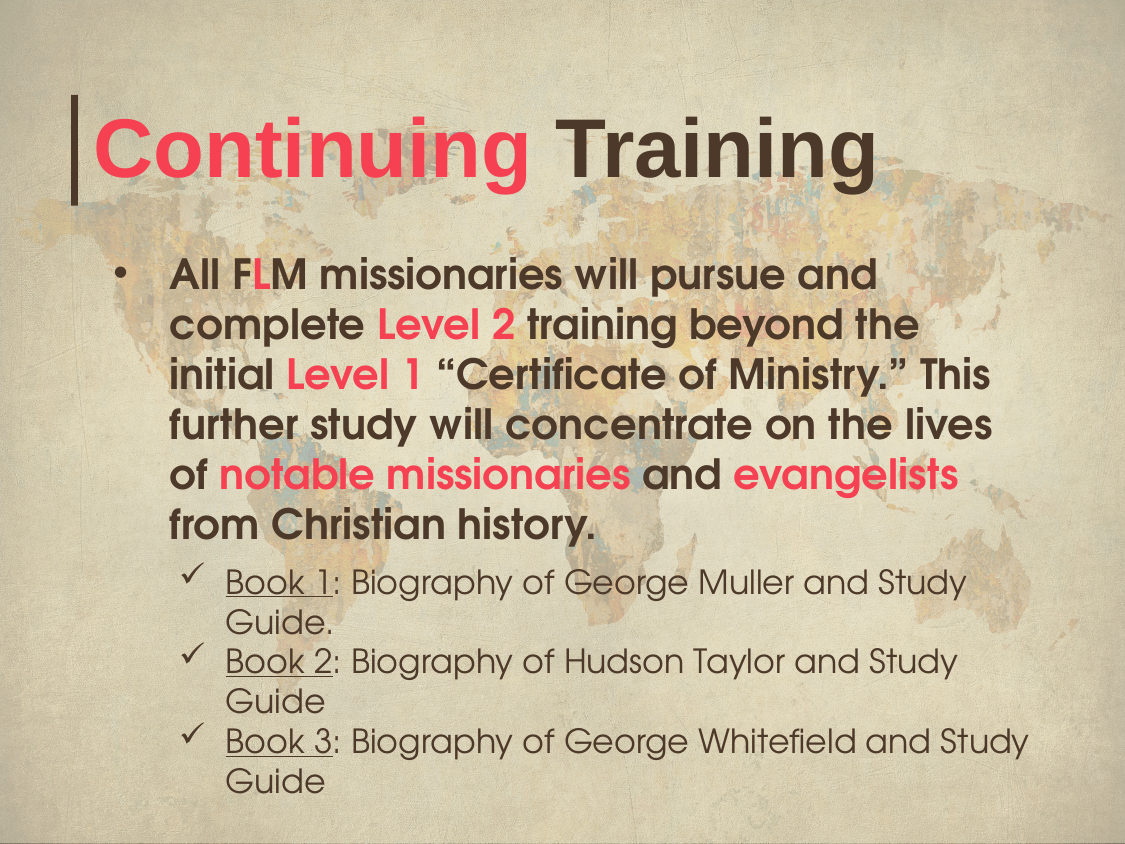

# Continuing Training
All FLM missionaries will pursue and complete Level 2 training beyond the initial Level 1 “Certificate of Ministry.” This further study will concentrate on the lives of notable missionaries and evangelists from Christian history.
Book 1: Biography of George Muller and Study Guide.
Book 2: Biography of Hudson Taylor and Study Guide
Book 3: Biography of George Whitefield and Study Guide